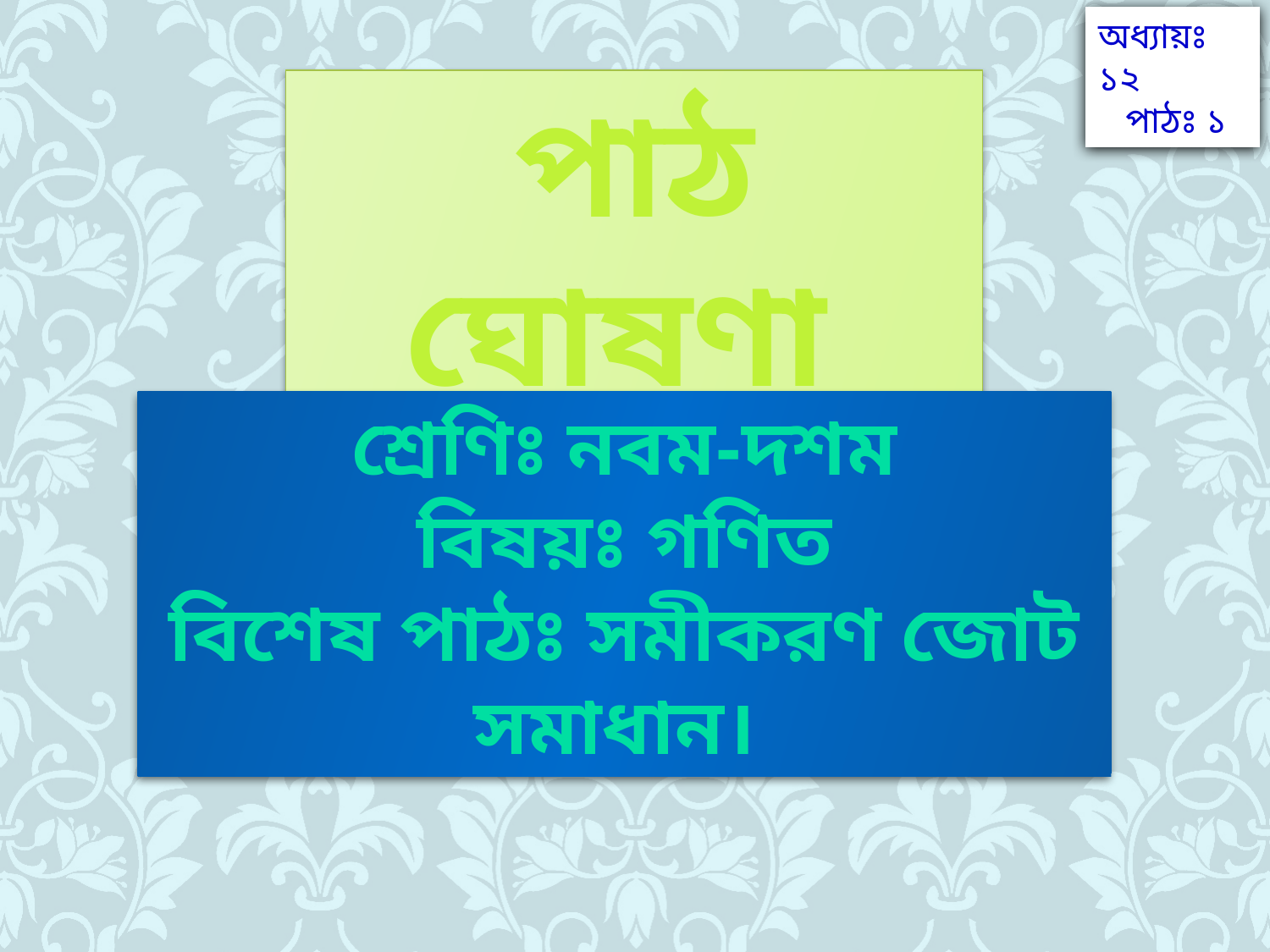

অধ্যায়ঃ ১২
   পাঠঃ ১
পাঠ ঘোষণা
শ্রেণিঃ নবম-দশম
বিষয়ঃ গণিত
বিশেষ পাঠঃ সমীকরণ জোট সমাধান।